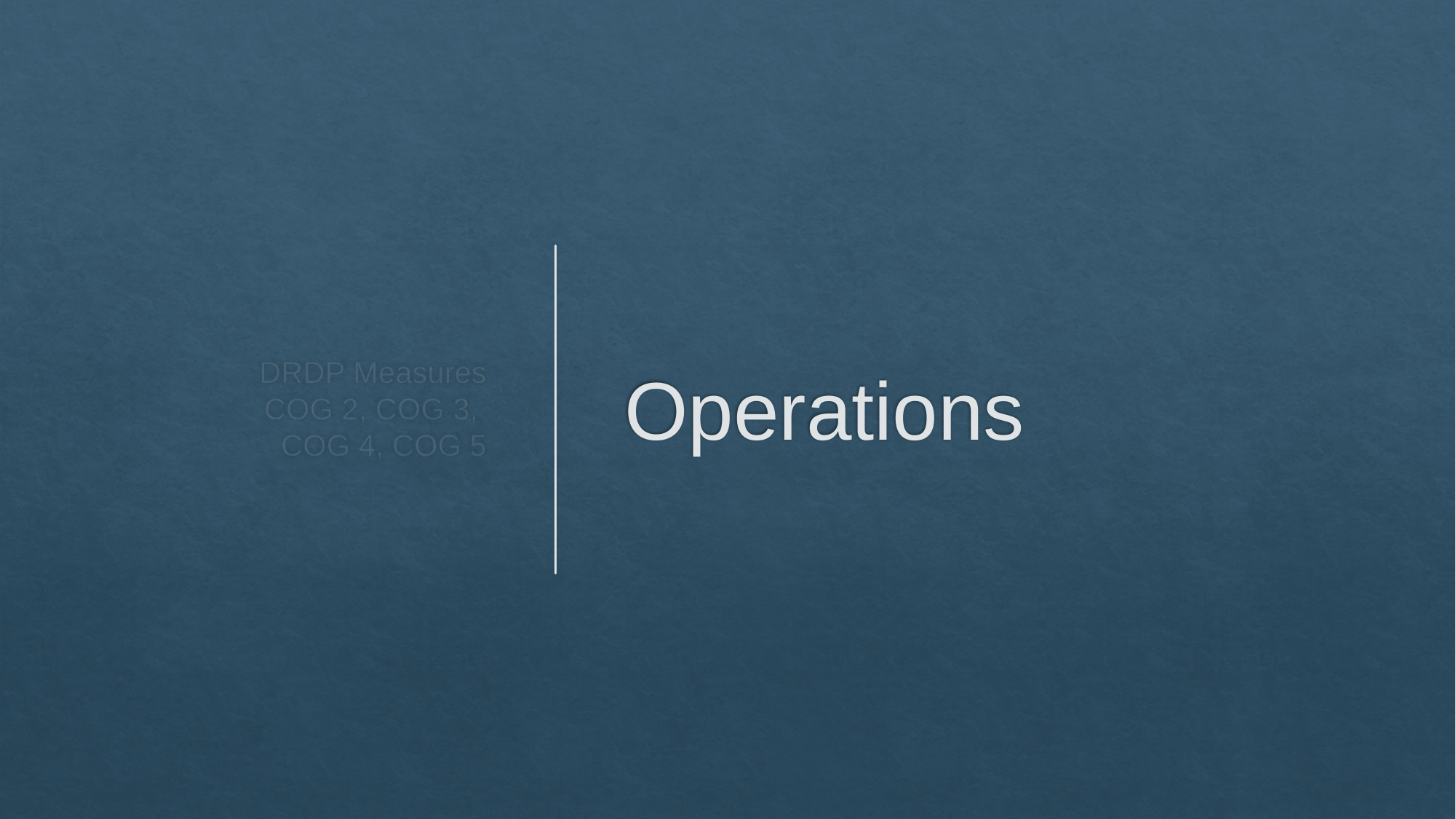

DRDP Measures
COG 2, COG 3,
COG 4, COG 5
# Operations